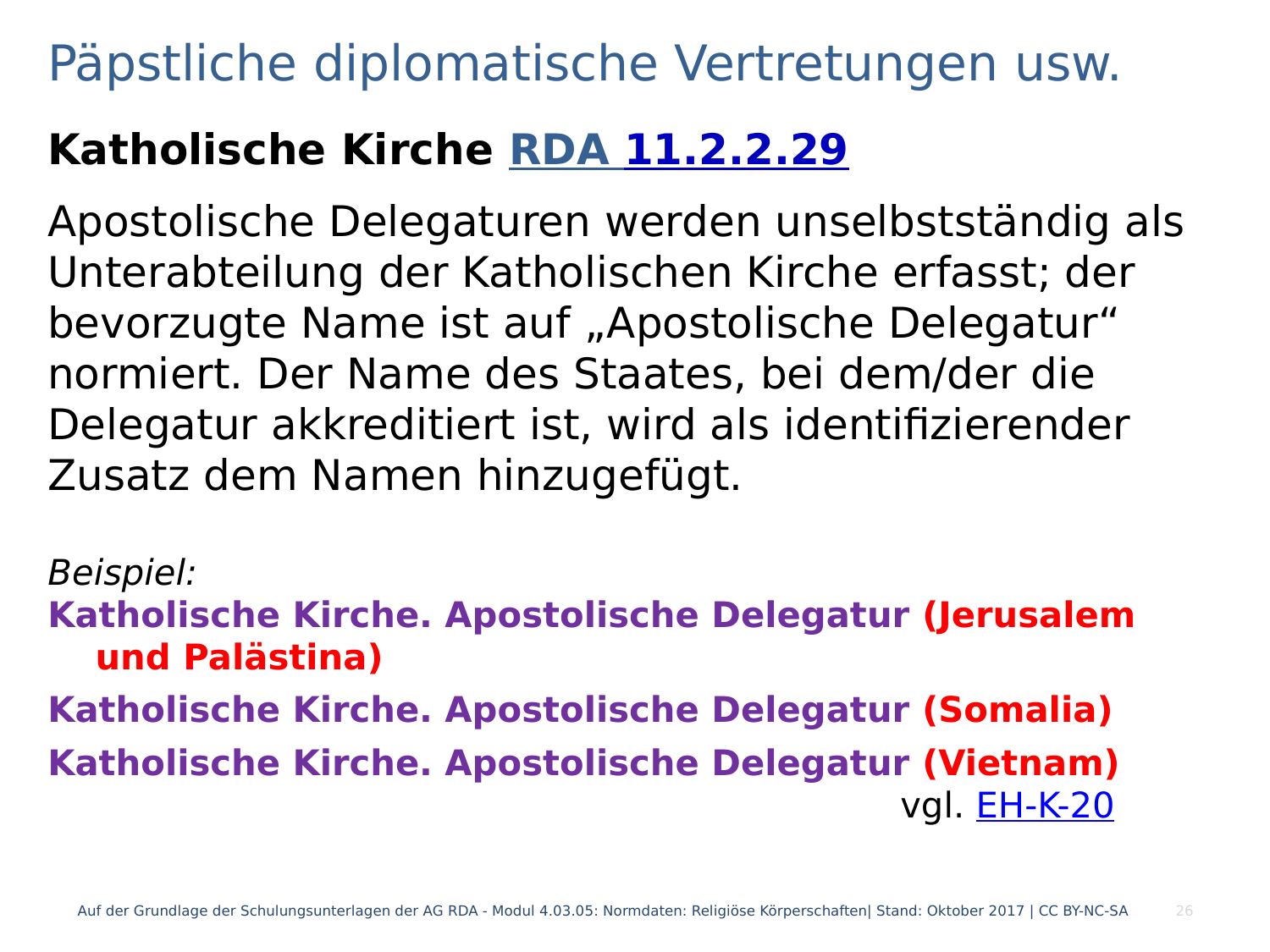

# Päpstliche diplomatische Vertretungen usw.
Katholische Kirche RDA 11.2.2.29
Apostolische Delegaturen werden unselbstständig als Unterabteilung der Katholischen Kirche erfasst; der bevorzugte Name ist auf „Apostolische Delegatur“ normiert. Der Name des Staates, bei dem/der die Delegatur akkreditiert ist, wird als identifizierender Zusatz dem Namen hinzugefügt.

Beispiel:
Katholische Kirche. Apostolische Delegatur (Jerusalem und Palästina)
Katholische Kirche. Apostolische Delegatur (Somalia)
Katholische Kirche. Apostolische Delegatur (Vietnam)
                                                                            vgl. EH-K-20

Auf der Grundlage der Schulungsunterlagen der AG RDA - Modul 4.03.05: Normdaten: Religiöse Körperschaften| Stand: Oktober 2017 | CC BY-NC-SA
26